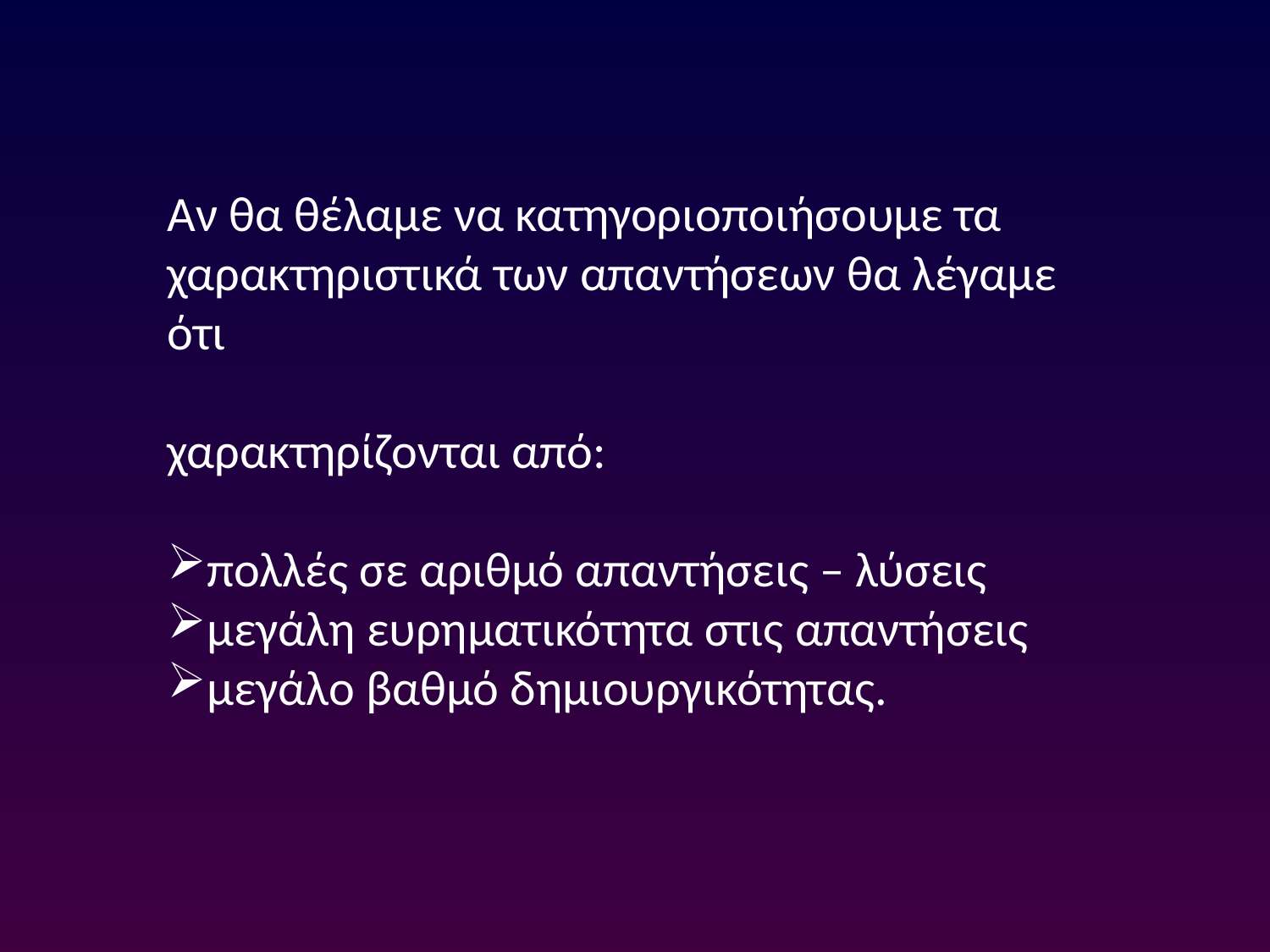

Αν θα θέλαμε να κατηγοριοποιήσουμε τα χαρακτηριστικά των απαντήσεων θα λέγαμε ότι
χαρακτηρίζονται από:

πολλές σε αριθμό απαντήσεις – λύσεις
μεγάλη ευρηματικότητα στις απαντήσεις
μεγάλο βαθμό δημιουργικότητας.